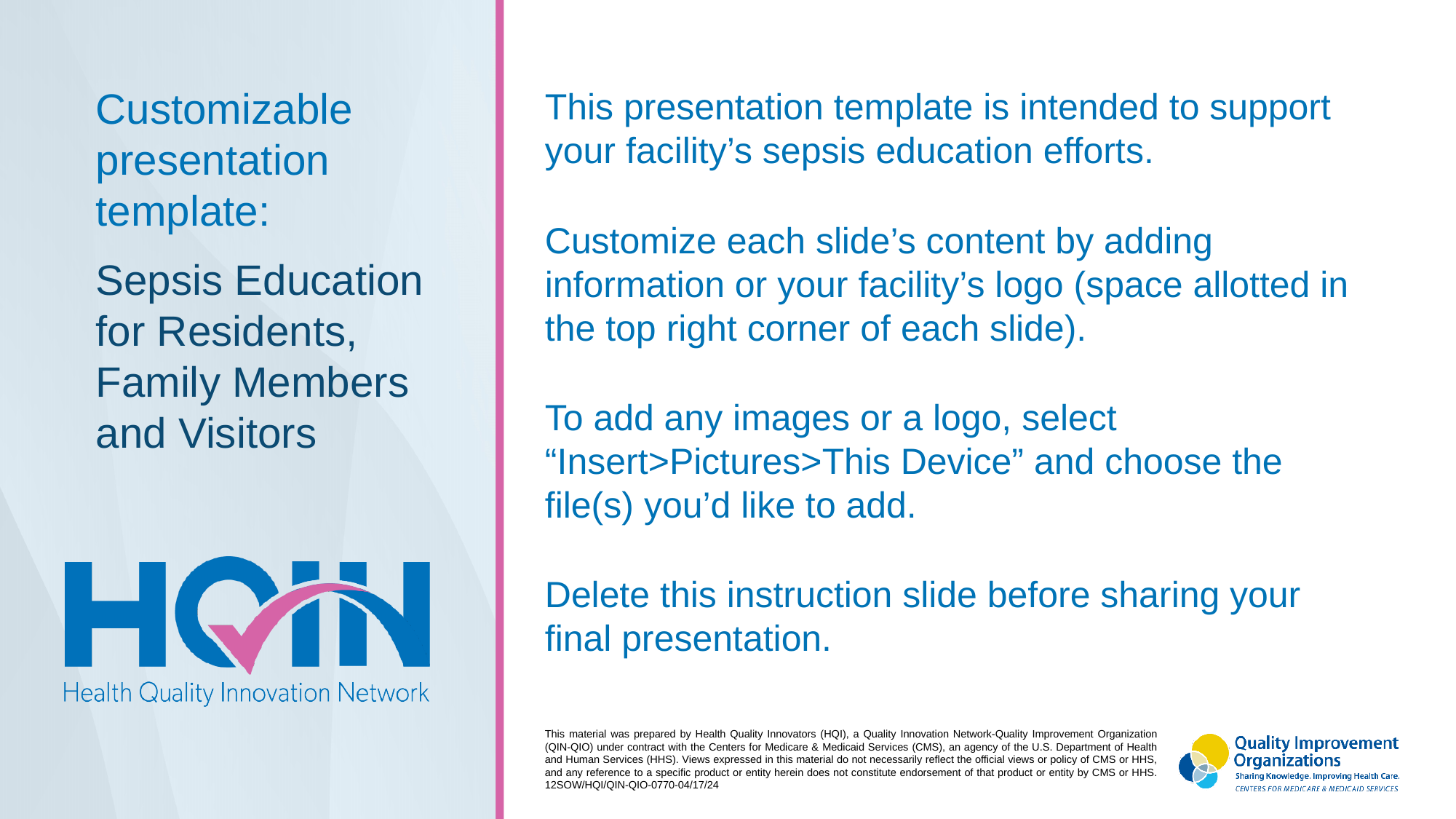

Introduction
Customizable presentation template:

Sepsis Education for Residents, Family Members and Visitors
This presentation template is intended to support your facility’s sepsis education efforts.

Customize each slide’s content by adding information or your facility’s logo (space allotted in the top right corner of each slide).

To add any images or a logo, select “Insert>Pictures>This Device” and choose the file(s) you’d like to add.

Delete this instruction slide before sharing your final presentation.
This material was prepared by Health Quality Innovators (HQI), a Quality Innovation Network-Quality Improvement Organization (QIN-QIO) under contract with the Centers for Medicare & Medicaid Services (CMS), an agency of the U.S. Department of Health and Human Services (HHS). Views expressed in this material do not necessarily reflect the official views or policy of CMS or HHS, and any reference to a specific product or entity herein does not constitute endorsement of that product or entity by CMS or HHS. 12SOW/HQI/QIN-QIO-0770-04/17/24